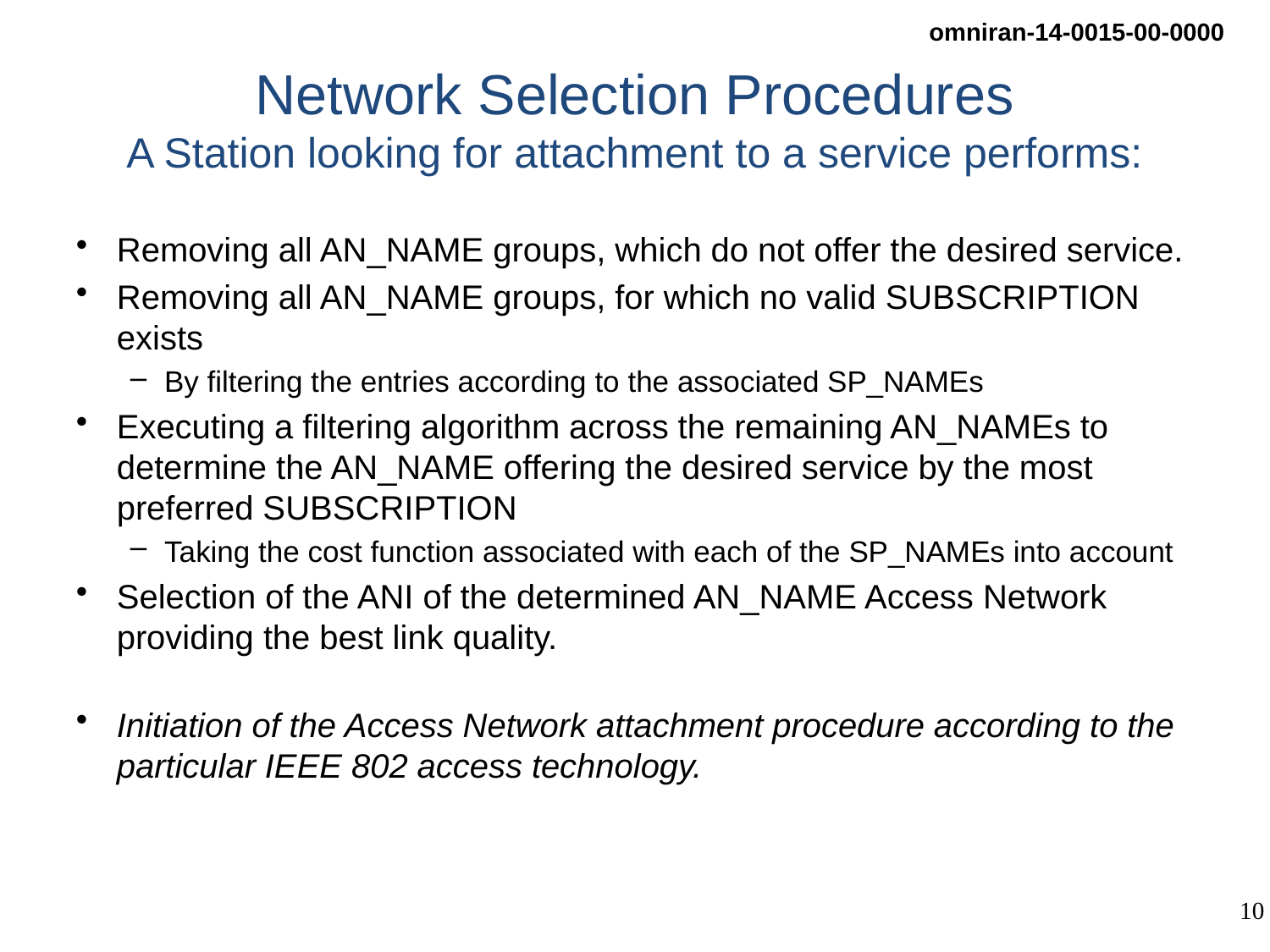

# Network Selection Procedures A Station looking for attachment to a service performs:
Removing all AN_NAME groups, which do not offer the desired service.
Removing all AN_NAME groups, for which no valid SUBSCRIPTION exists
By filtering the entries according to the associated SP_NAMEs
Executing a filtering algorithm across the remaining AN_NAMEs to determine the AN_NAME offering the desired service by the most preferred SUBSCRIPTION
Taking the cost function associated with each of the SP_NAMEs into account
Selection of the ANI of the determined AN_NAME Access Network providing the best link quality.
Initiation of the Access Network attachment procedure according to the particular IEEE 802 access technology.